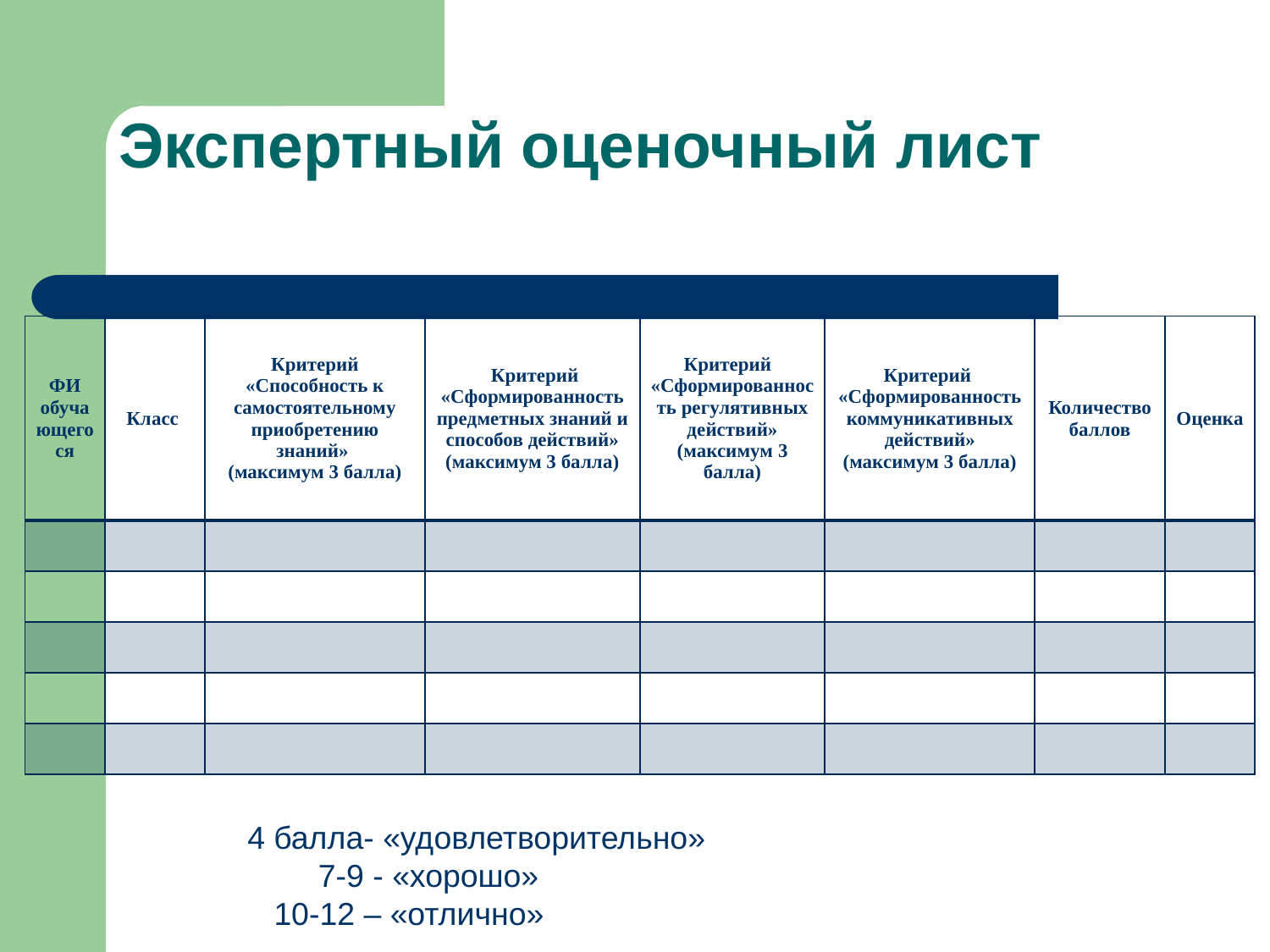

# Экспертный оценочный лист
| ФИ обучающегося | Класс | Критерий «Способность к самостоятельному приобретению знаний» (максимум 3 балла) | Критерий «Сформированность предметных знаний и способов действий» (максимум 3 балла) | Критерий «Сформированность регулятивных действий» (максимум 3 балла) | Критерий «Сформированность коммуникативных действий» (максимум 3 балла) | Количество баллов | Оценка |
| --- | --- | --- | --- | --- | --- | --- | --- |
|  |  |  |  |  |  |  |  |
|  |  |  |  |  |  |  |  |
|  |  |  |  |  |  |  |  |
|  |  |  |  |  |  |  |  |
|  |  |  |  |  |  |  |  |
4 балла- «удовлетворительно»                                   7-9 - «хорошо»                                                 10-12 – «отлично»